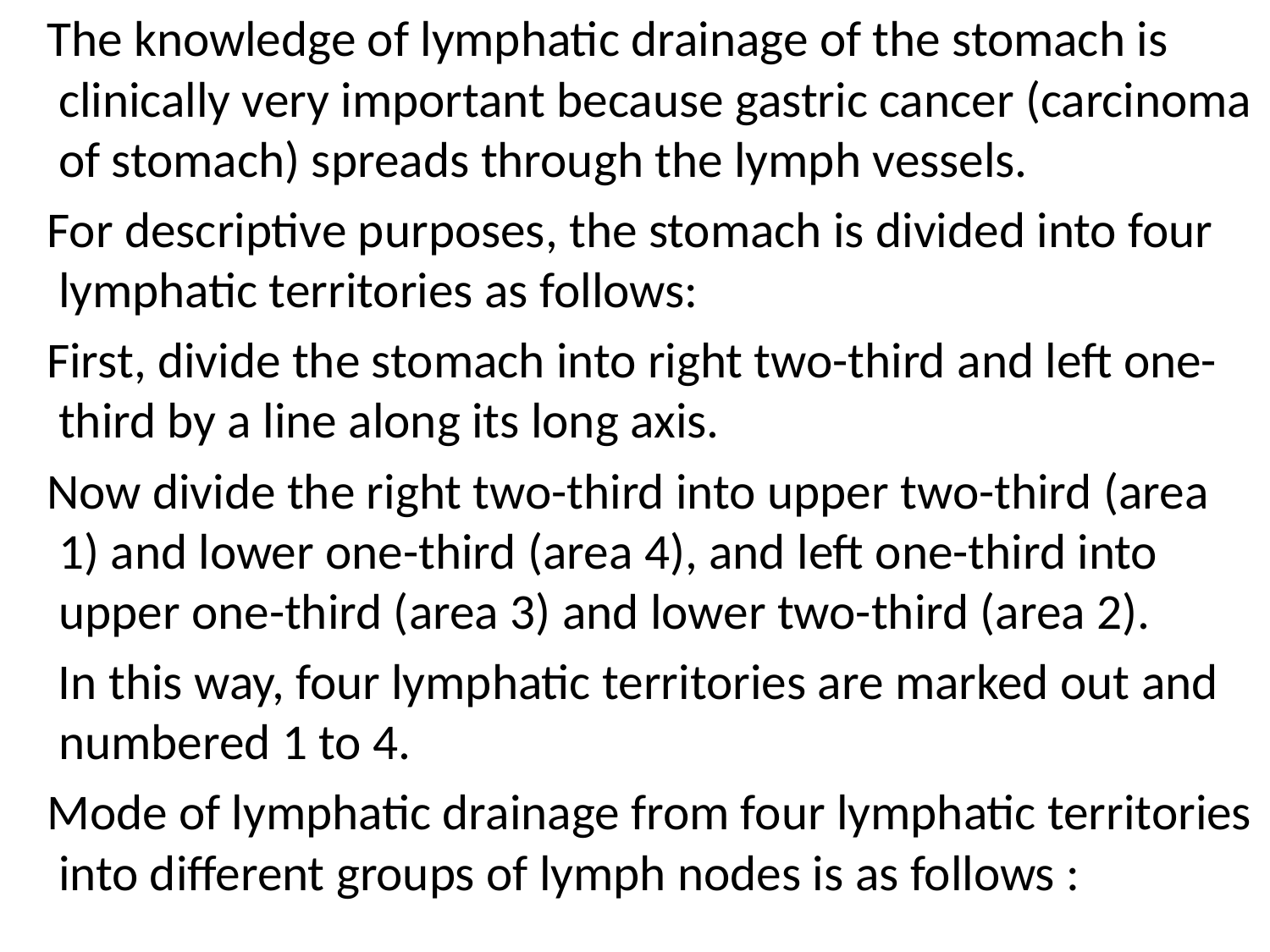

The knowledge of lymphatic drainage of the stomach is clinically very important because gastric cancer (carcinoma of stomach) spreads through the lymph vessels.
   For descriptive purposes, the stomach is divided into four lymphatic territories as follows:
   First, divide the stomach into right two-third and left one-third by a line along its long axis.
   Now divide the right two-third into upper two-third (area 1) and lower one-third (area 4), and left one-third into upper one-third (area 3) and lower two-third (area 2).
    In this way, four lymphatic territories are marked out and numbered 1 to 4.
   Mode of lymphatic drainage from four lymphatic territories into different groups of lymph nodes is as follows :